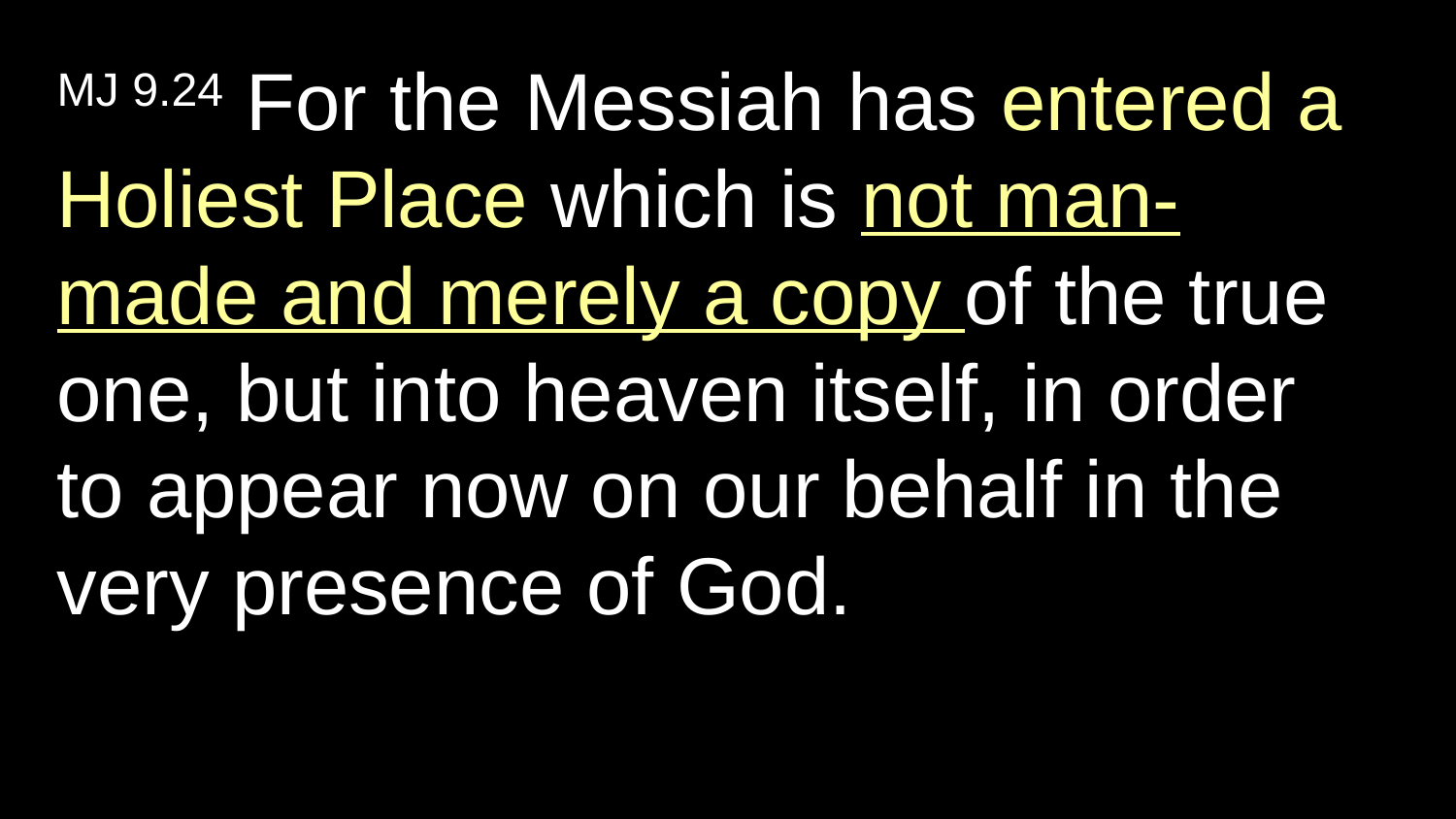

MJ 9.24 For the Messiah has entered a Holiest Place which is not man-made and merely a copy of the true one, but into heaven itself, in order to appear now on our behalf in the very presence of God.